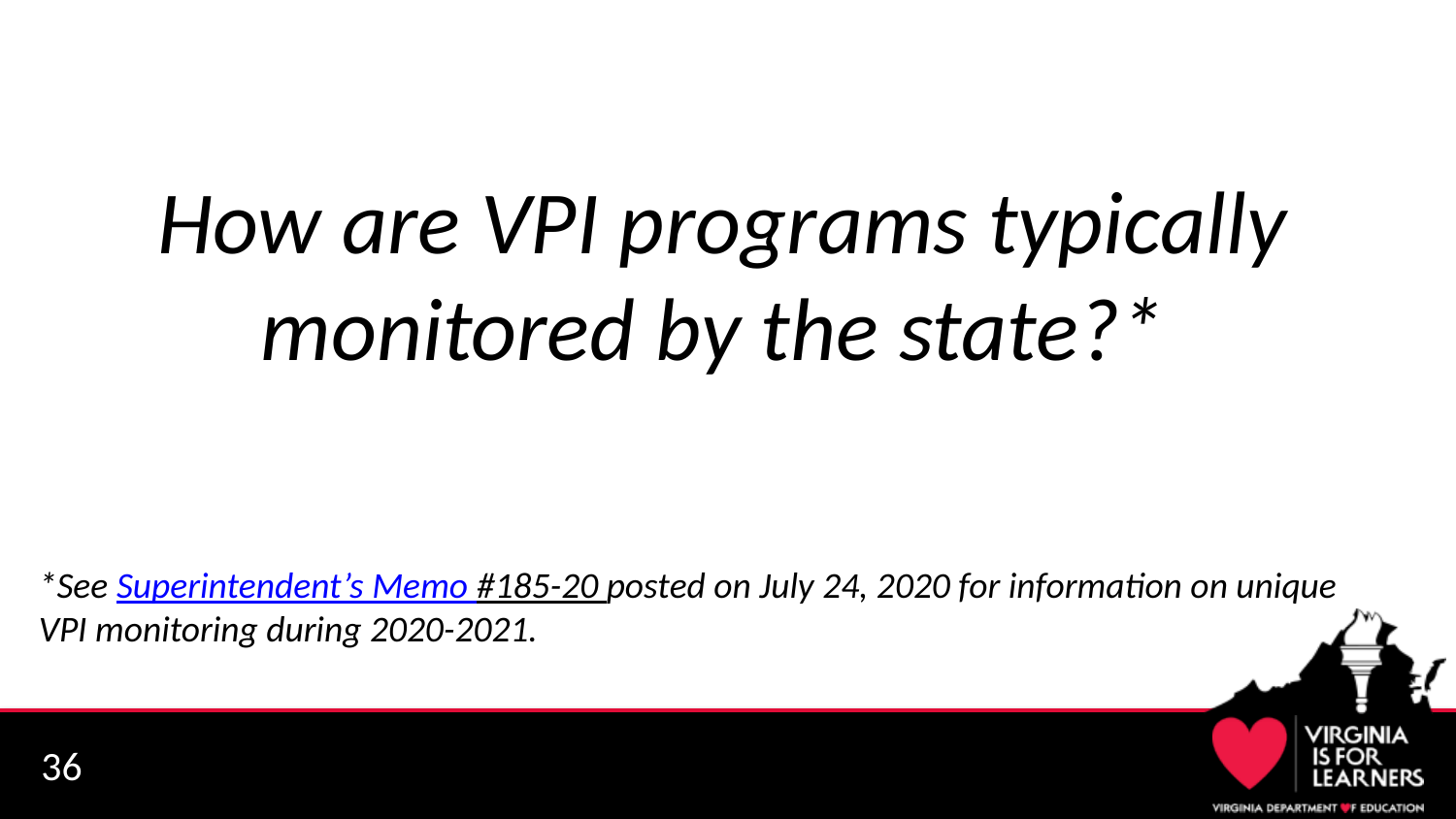

# How are VPI programs typically monitored by the state?*
*See Superintendent’s Memo #185-20 posted on July 24, 2020 for information on unique VPI monitoring during 2020-2021.